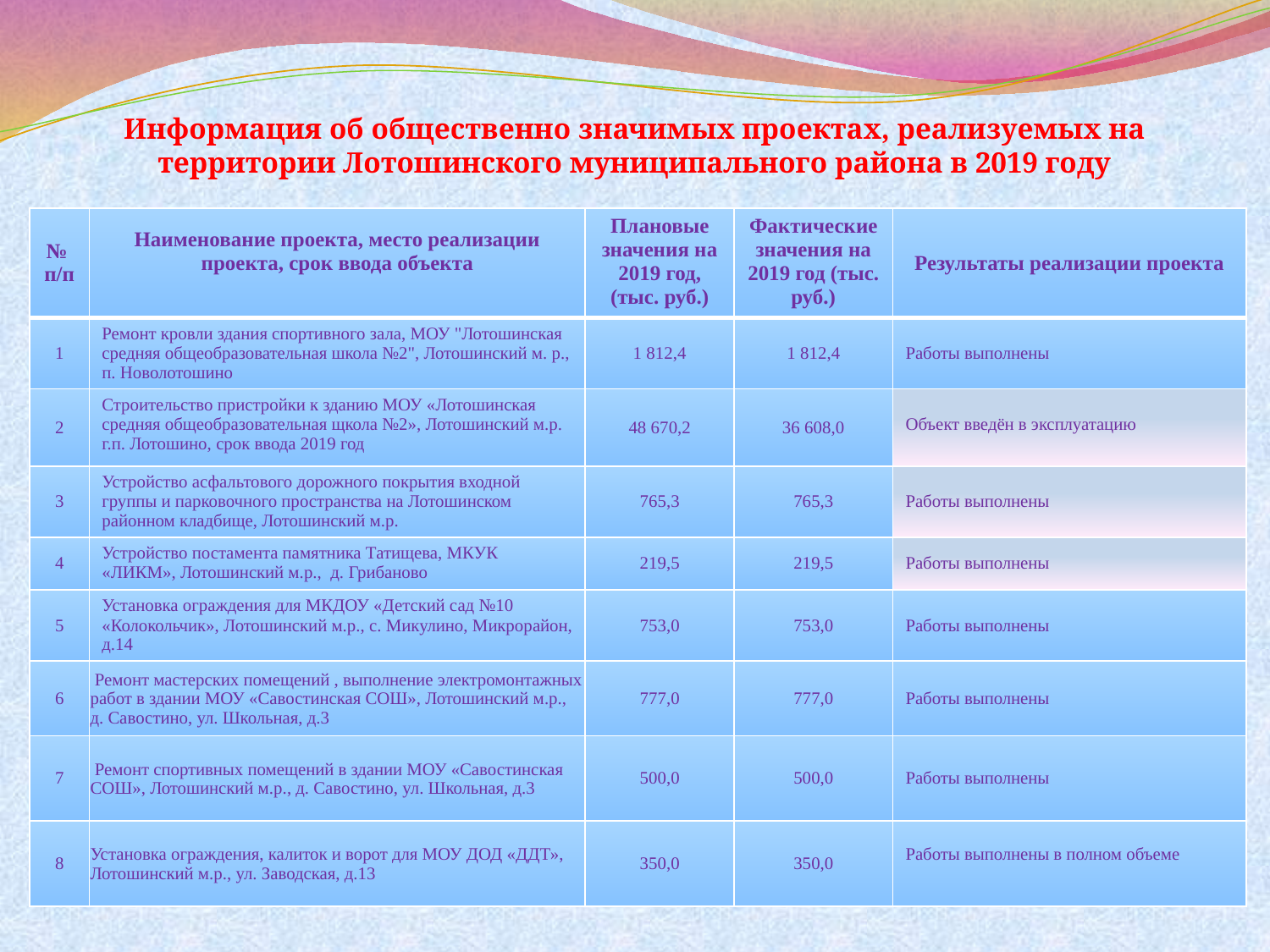

# Информация об общественно значимых проектах, реализуемых на территории Лотошинского муниципального района в 2019 году
| № п/п | Наименование проекта, место реализации проекта, срок ввода объекта | Плановые значения на 2019 год, (тыс. руб.) | Фактические значения на 2019 год (тыс. руб.) | Результаты реализации проекта |
| --- | --- | --- | --- | --- |
| 1 | Ремонт кровли здания спортивного зала, МОУ "Лотошинская средняя общеобразовательная школа №2", Лотошинский м. р., п. Новолотошино | 1 812,4 | 1 812,4 | Работы выполнены |
| 2 | Строительство пристройки к зданию МОУ «Лотошинская средняя общеобразовательная щкола №2», Лотошинский м.р. г.п. Лотошино, срок ввода 2019 год | 48 670,2 | 36 608,0 | Объект введён в эксплуатацию |
| 3 | Устройство асфальтового дорожного покрытия входной группы и парковочного пространства на Лотошинском районном кладбище, Лотошинский м.р. | 765,3 | 765,3 | Работы выполнены |
| 4 | Устройство постамента памятника Татищева, МКУК «ЛИКМ», Лотошинский м.р., д. Грибаново | 219,5 | 219,5 | Работы выполнены |
| 5 | Установка ограждения для МКДОУ «Детский сад №10 «Колокольчик», Лотошинский м.р., с. Микулино, Микрорайон, д.14 | 753,0 | 753,0 | Работы выполнены |
| 6 | Ремонт мастерских помещений , выполнение электромонтажных работ в здании МОУ «Савостинская СОШ», Лотошинский м.р., д. Савостино, ул. Школьная, д.3 | 777,0 | 777,0 | Работы выполнены |
| 7 | Ремонт спортивных помещений в здании МОУ «Савостинская СОШ», Лотошинский м.р., д. Савостино, ул. Школьная, д.3 | 500,0 | 500,0 | Работы выполнены |
| 8 | Установка ограждения, калиток и ворот для МОУ ДОД «ДДТ», Лотошинский м.р., ул. Заводская, д.13 | 350,0 | 350,0 | Работы выполнены в полном объеме |